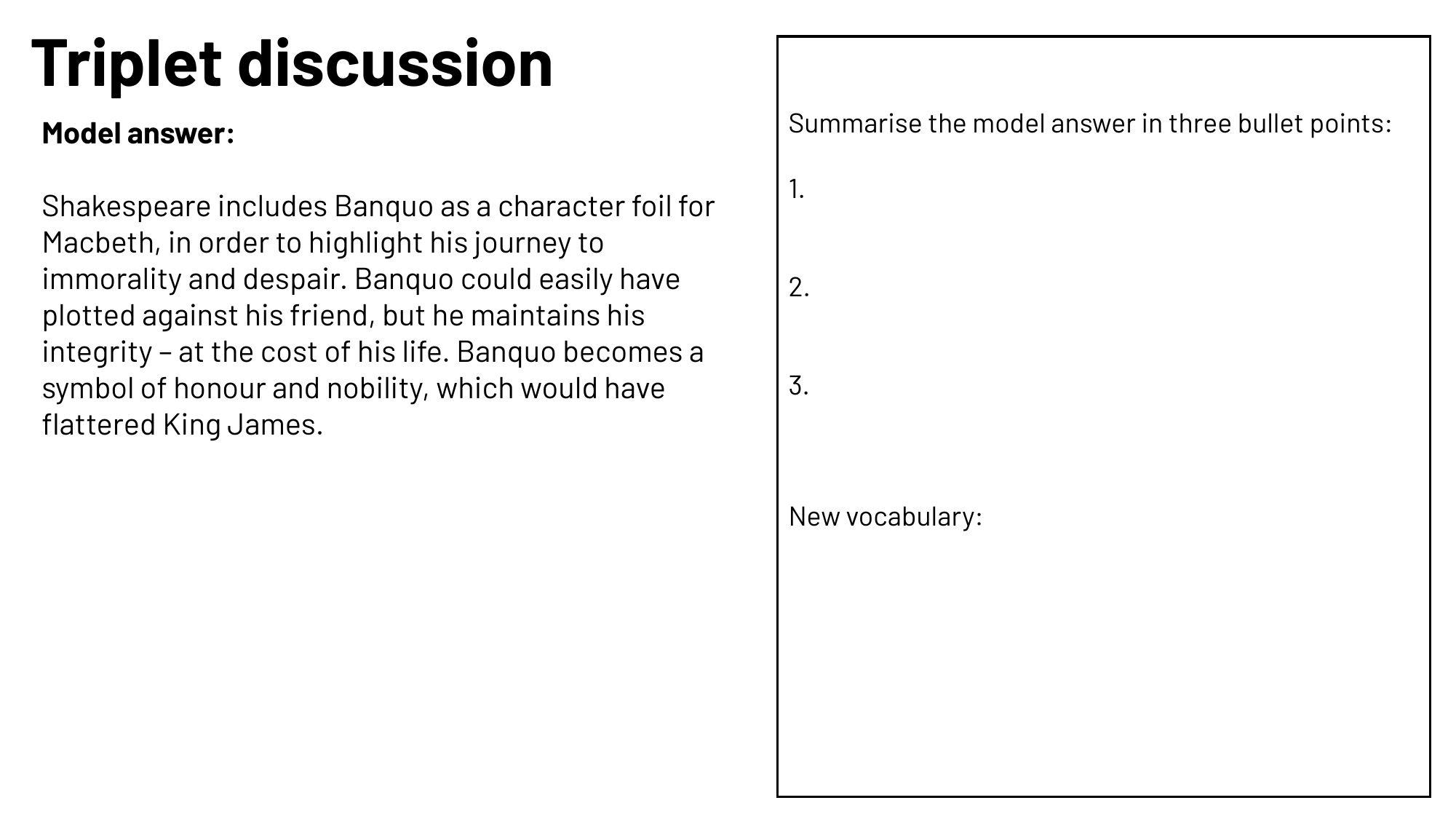

# Triplet discussion
Summarise the model answer in three bullet points:

1.

2.

3.

New vocabulary:

Model answer:

Shakespeare includes Banquo as a character foil for Macbeth, in order to highlight his journey to immorality and despair. Banquo could easily have plotted against his friend, but he maintains his integrity – at the cost of his life. Banquo becomes a symbol of honour and nobility, which would have flattered King James.